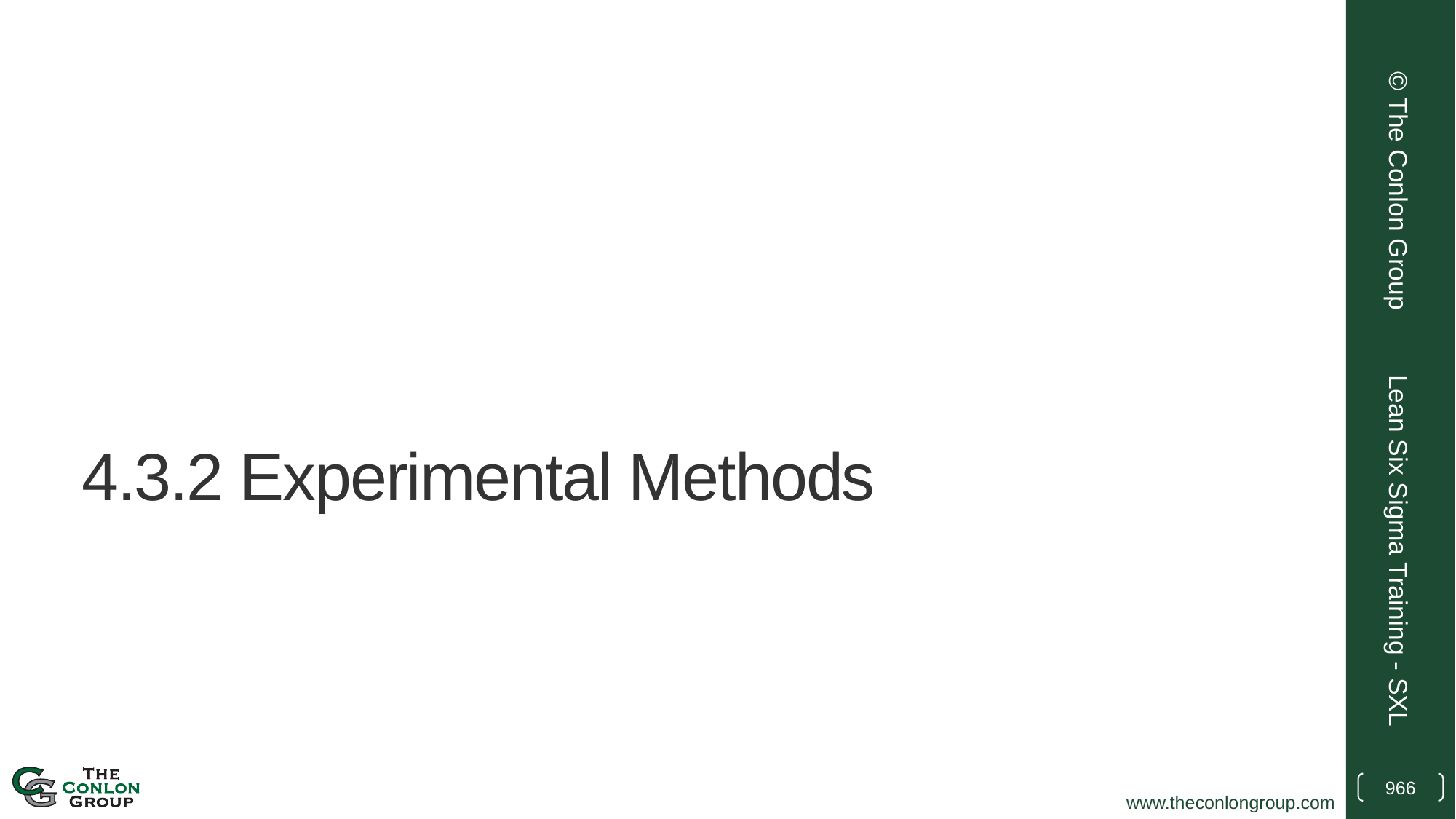

© The Conlon Group
# 4.3.2 Experimental Methods
Lean Six Sigma Training - SXL
966